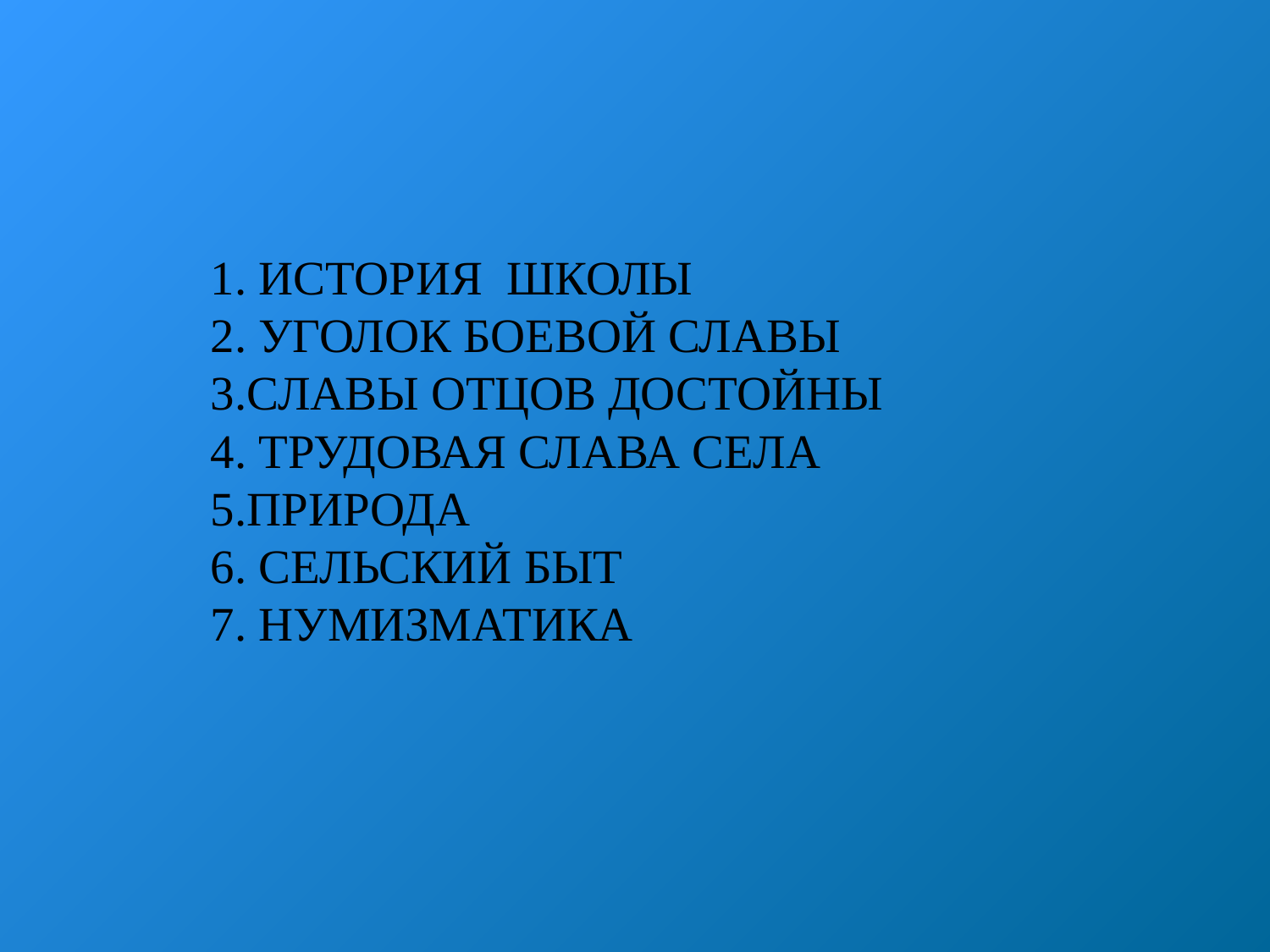

# 1. ИСТОРИЯ  ШКОЛЫ 2. УГОЛОК БОЕВОЙ СЛАВЫ 3.СЛАВЫ ОТЦОВ ДОСТОЙНЫ 4. ТРУДОВАЯ СЛАВА СЕЛА 5.ПРИРОДА 6. СЕЛЬСКИЙ БЫТ 7. НУМИЗМАТИКА